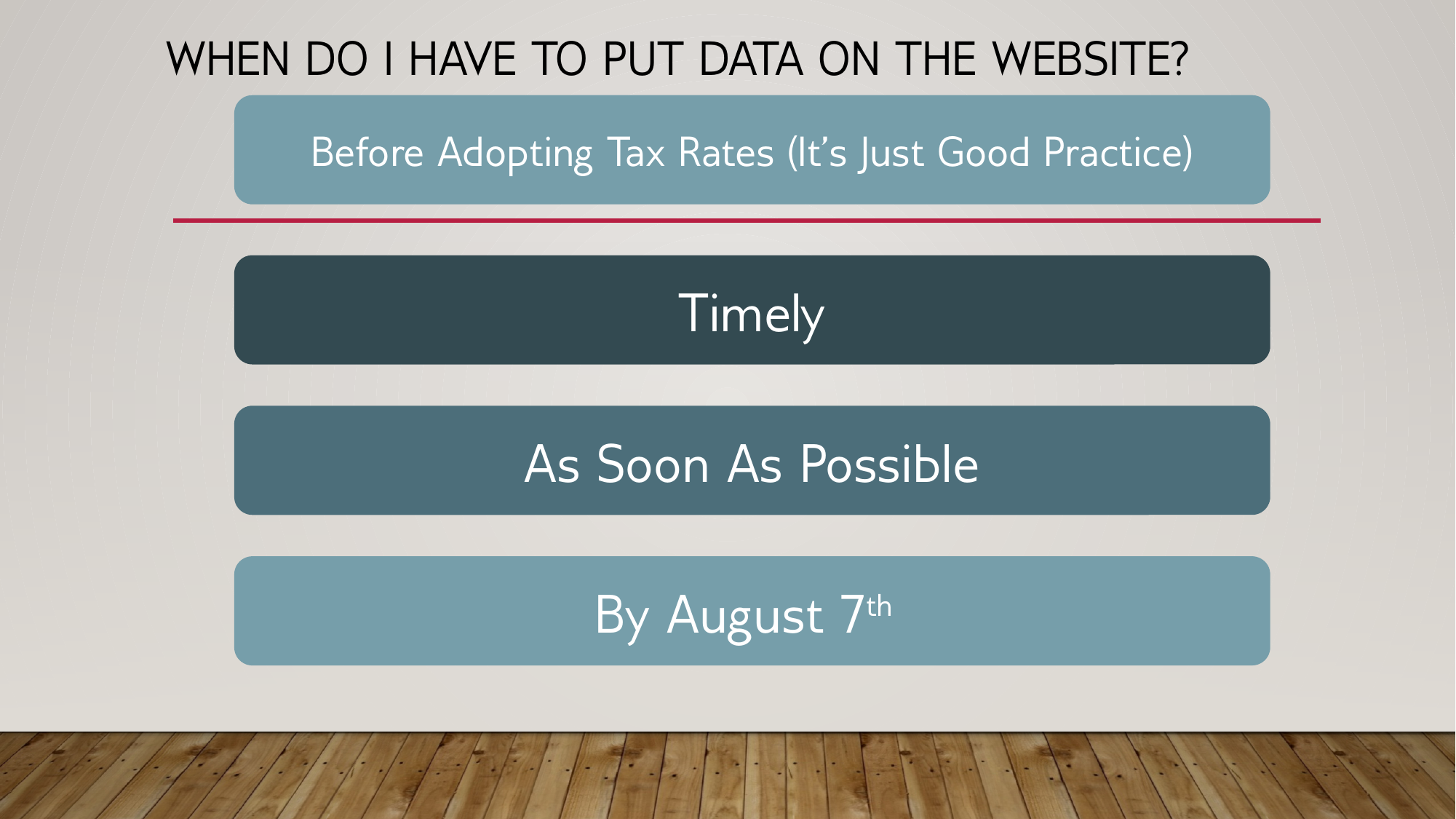

# When do I have to put data on the website?
Before Adopting Tax Rates (It’s Just Good Practice)
Timely
As Soon As Possible
By August 7th